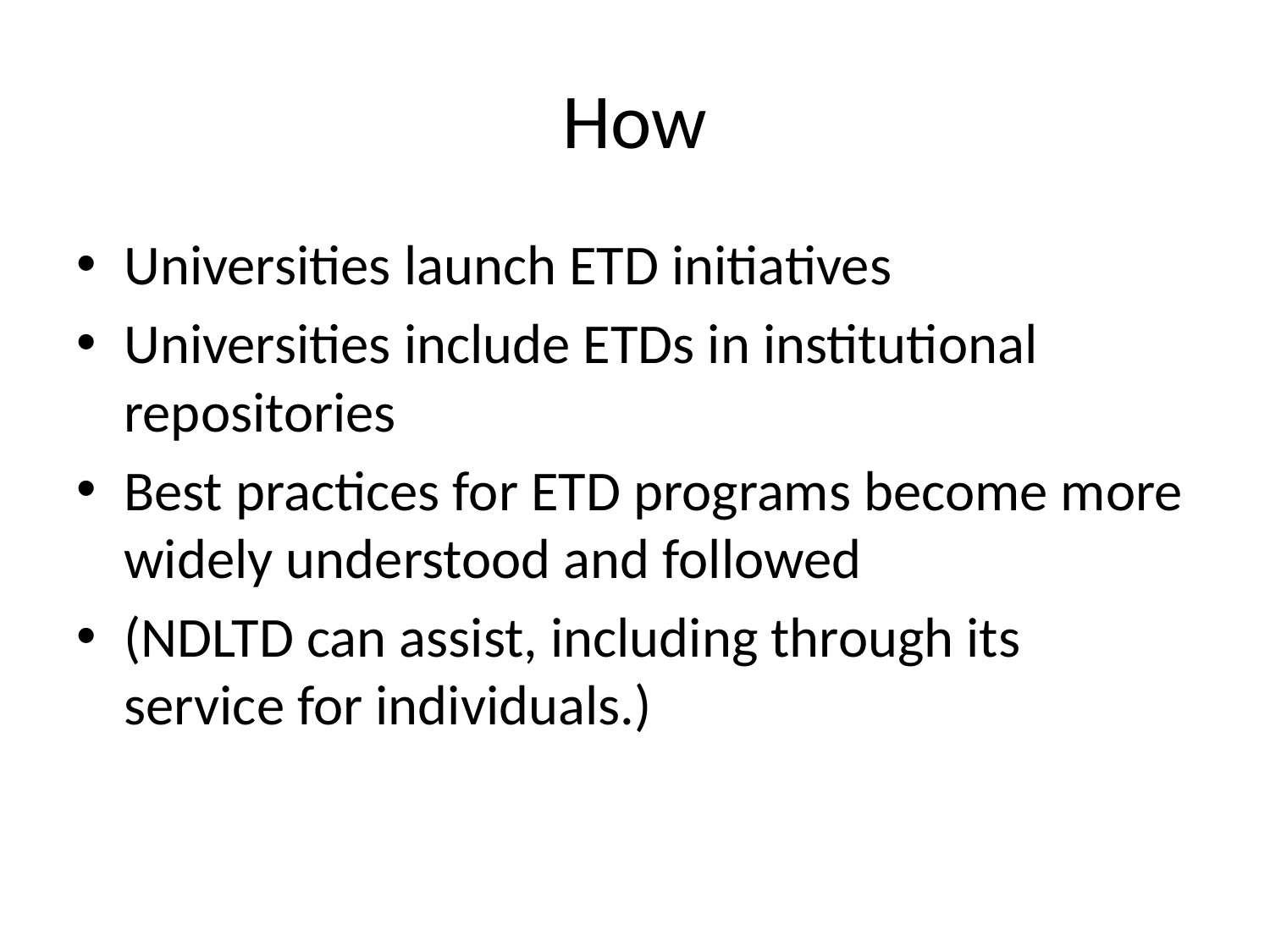

# How
Universities launch ETD initiatives
Universities include ETDs in institutional repositories
Best practices for ETD programs become more widely understood and followed
(NDLTD can assist, including through its service for individuals.)